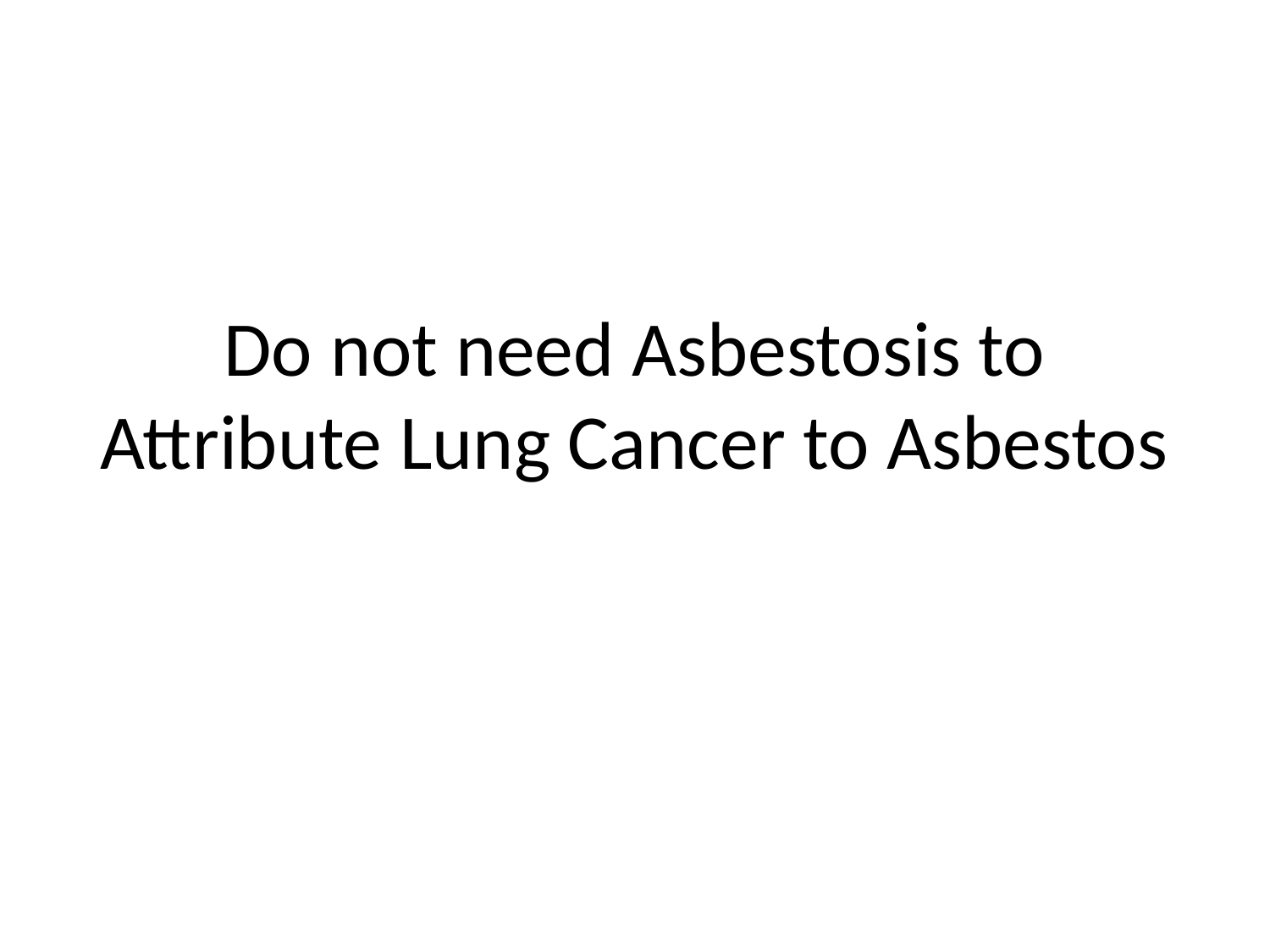

# Do not need Asbestosis to Attribute Lung Cancer to Asbestos